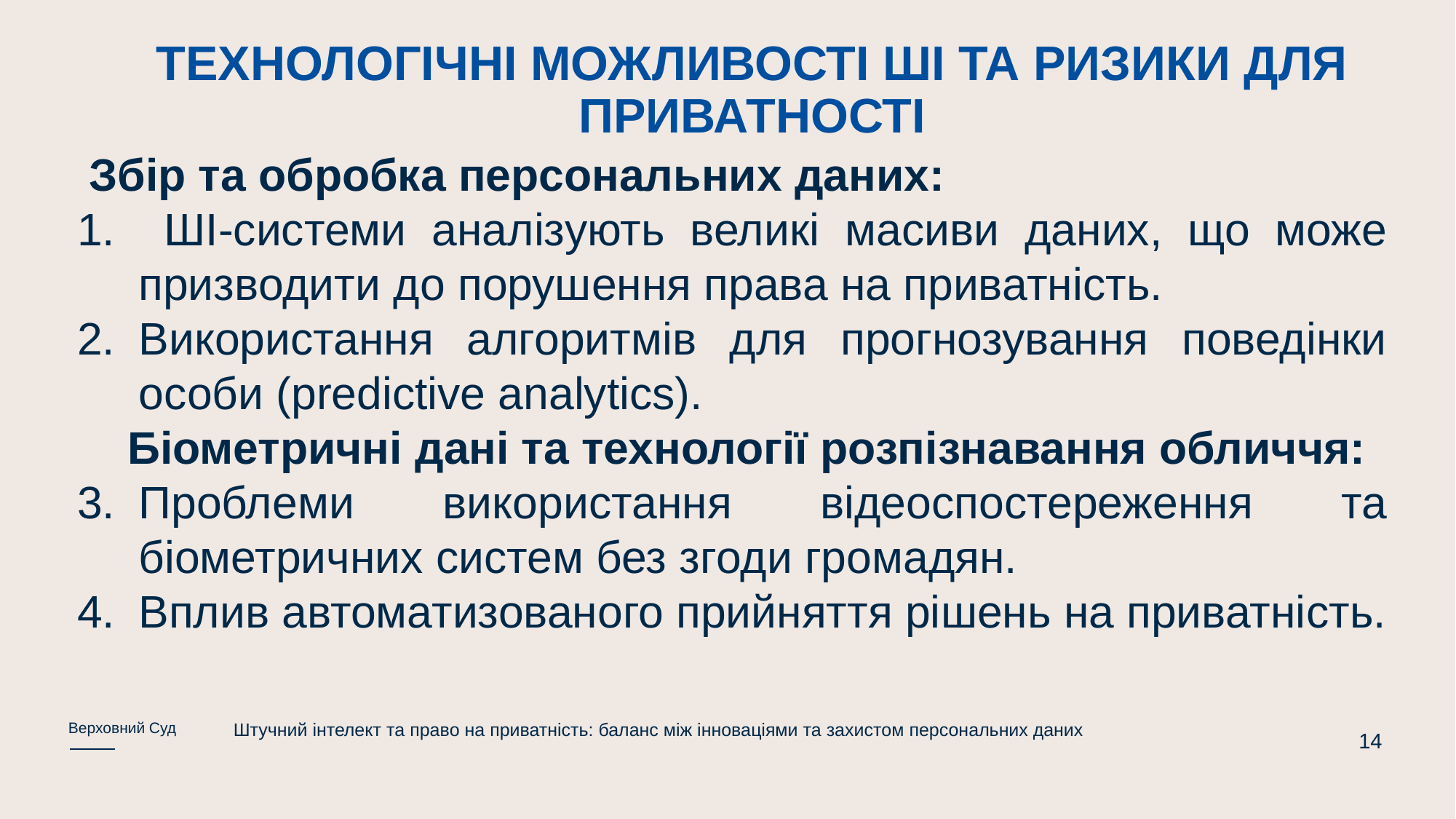

# ТЕХНОЛОГІЧНІ МОЖЛИВОСТІ ШІ ТА РИЗИКИ ДЛЯ ПРИВАТНОСТІ
 Збір та обробка персональних даних:
 ШІ-системи аналізують великі масиви даних, що може призводити до порушення права на приватність.
Використання алгоритмів для прогнозування поведінки особи (predictive analytics).
    Біометричні дані та технології розпізнавання обличчя:
Проблеми використання відеоспостереження та біометричних систем без згоди громадян.
Вплив автоматизованого прийняття рішень на приватність.

Штучний інтелект та право на приватність: баланс між інноваціями та захистом персональних даних
Верховний Суд
14